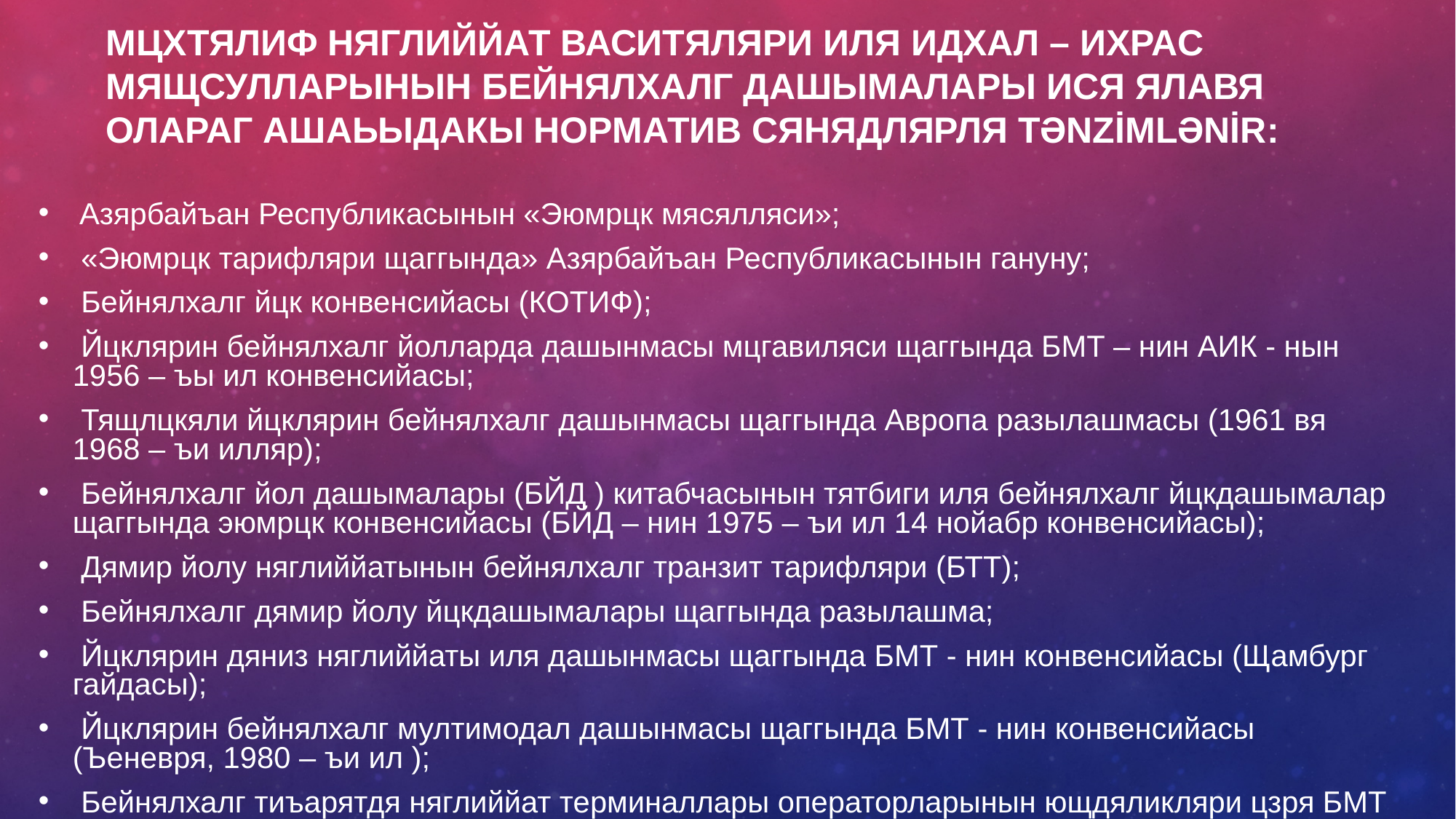

Мцхтялиф няглиййат васитяляри иля идхал – ихраc мящсулларынын бейнялхалг дашымалары ися ялавя олараг ашаьыдакы норматив сянядлярля Tənzİmlənİr:
 Азярбайъан Республикасынын «Эюмрцк мяcялляси»;
 «Эюмрцк тарифляри щаггында» Азярбайъан Республикасынын гануну;
 Бейнялхалг йцк конвенсийасы (КОТИФ);
 Йцклярин бейнялхалг йолларда дашынмасы мцгавиляси щаггында БМТ – нин АИК - нын 1956 – ъы ил конвенсийасы;
 Тящлцкяли йцклярин бейнялхалг дашынмасы щаггында Авропа разылашмасы (1961 вя 1968 – ъи илляр);
 Бейнялхалг йол дашымалары (БЙД ) китабчасынын тятбиги иля бейнялхалг йцкдашымалар щаггында эюмрцк конвенсийасы (БЙД – нин 1975 – ъи ил 14 нойабр конвенсийасы);
 Дямир йолу няглиййатынын бейнялхалг транзит тарифляри (БТТ);
 Бейнялхалг дямир йолу йцкдашымалары щаггында разылашма;
 Йцклярин дяниз няглиййаты иля дашынмасы щаггында БМТ - нин конвенсийасы (Щамбург гайдасы);
 Йцклярин бейнялхалг мултимодал дашынмасы щаггында БМТ - нин конвенсийасы (Ъеневря, 1980 – ъи ил );
 Бейнялхалг тиъарятдя няглиййат терминаллары операторларынын ющдяликляри цзря БМТ - нин конвенсийасы (Вена, 1991 - cи ил);
 Бейнялхалг йцкдашымалар щаггында эюмрцк конвенсийасы вя с. бейнялхалг разылашмаларла тянзимлянир.